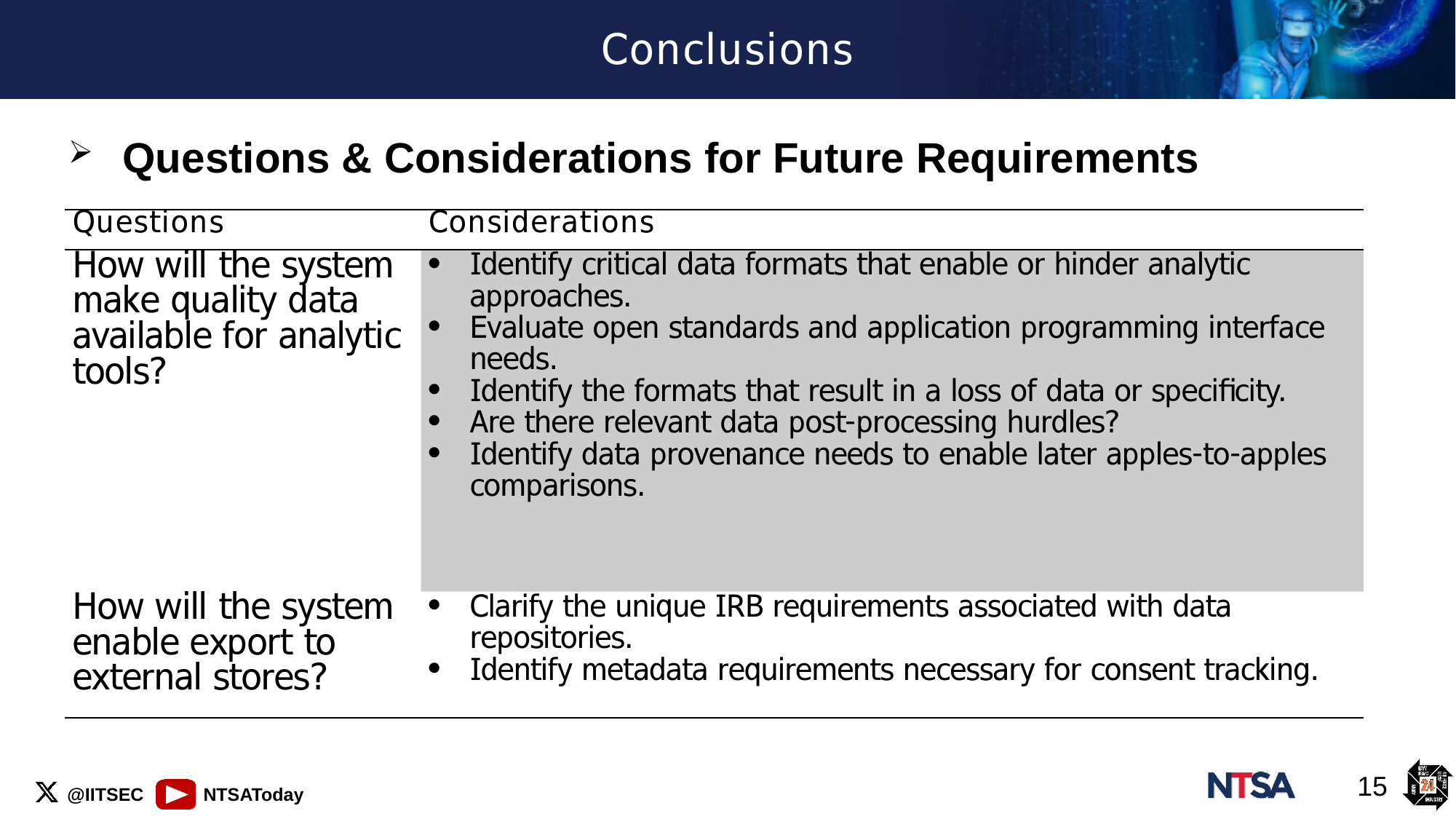

# Conclusions
Questions & Considerations for Future Requirements
| Questions | Considerations |
| --- | --- |
| How will the system make quality data available for analytic tools? | Identify critical data formats that enable or hinder analytic approaches. Evaluate open standards and application programming interface needs. Identify the formats that result in a loss of data or specificity. Are there relevant data post-processing hurdles? Identify data provenance needs to enable later apples-to-apples comparisons. |
| How will the system enable export to external stores? | Clarify the unique IRB requirements associated with data repositories. Identify metadata requirements necessary for consent tracking. |
15